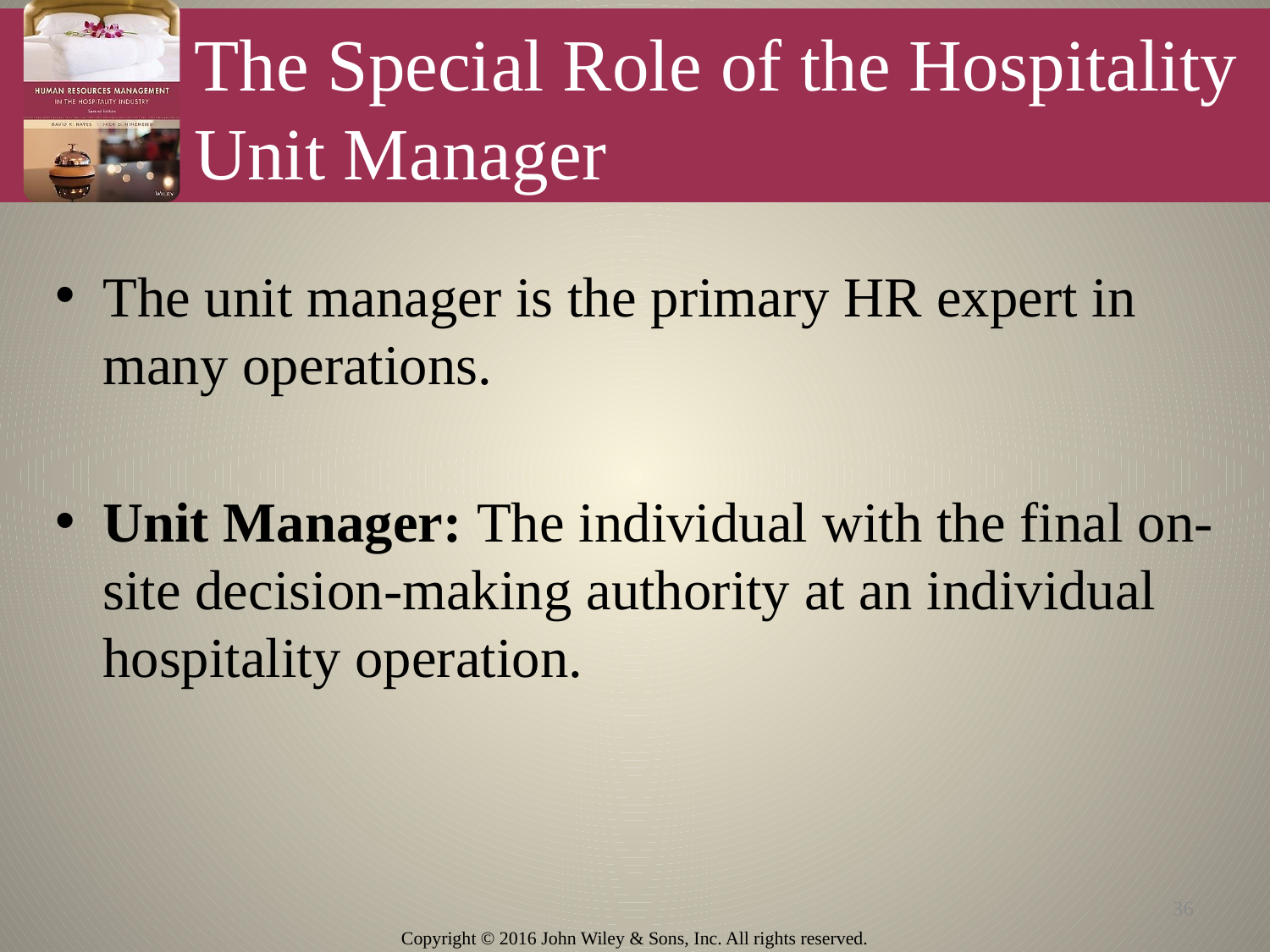

# The Special Role of the Hospitality Unit Manager
The unit manager is the primary HR expert in many operations.

Unit Manager: The individual with the final on-site decision-making authority at an individual hospitality operation.

36